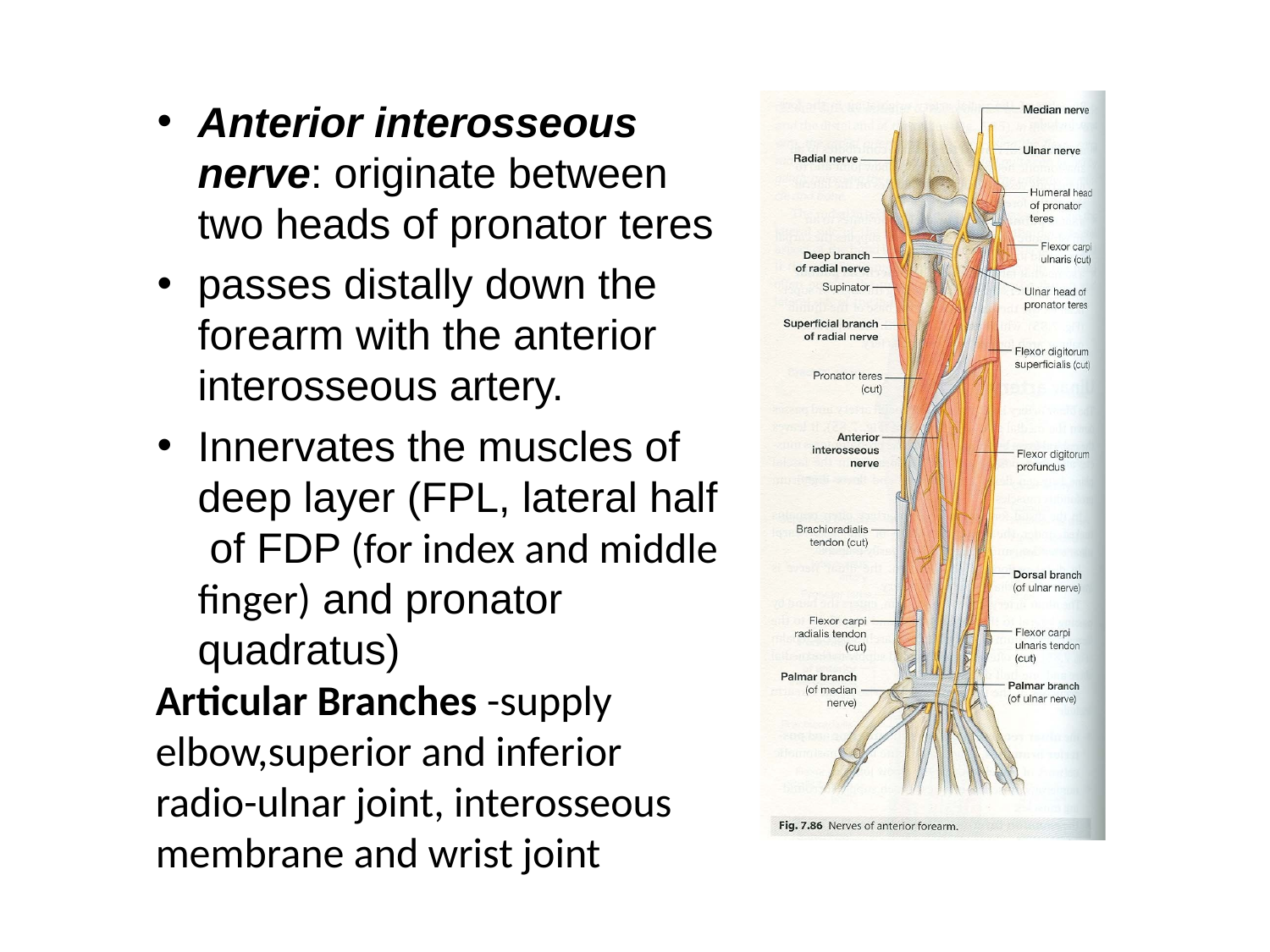

Anterior interosseous  nerve: originate between  two heads of pronator teres
passes distally down the  forearm with the anterior  interosseous artery.
Innervates the muscles of  deep layer (FPL, lateral half  of FDP (for index and middle finger) and pronator  quadratus)
Articular Branches -supply elbow,superior and inferior radio-ulnar joint, interosseous membrane and wrist joint